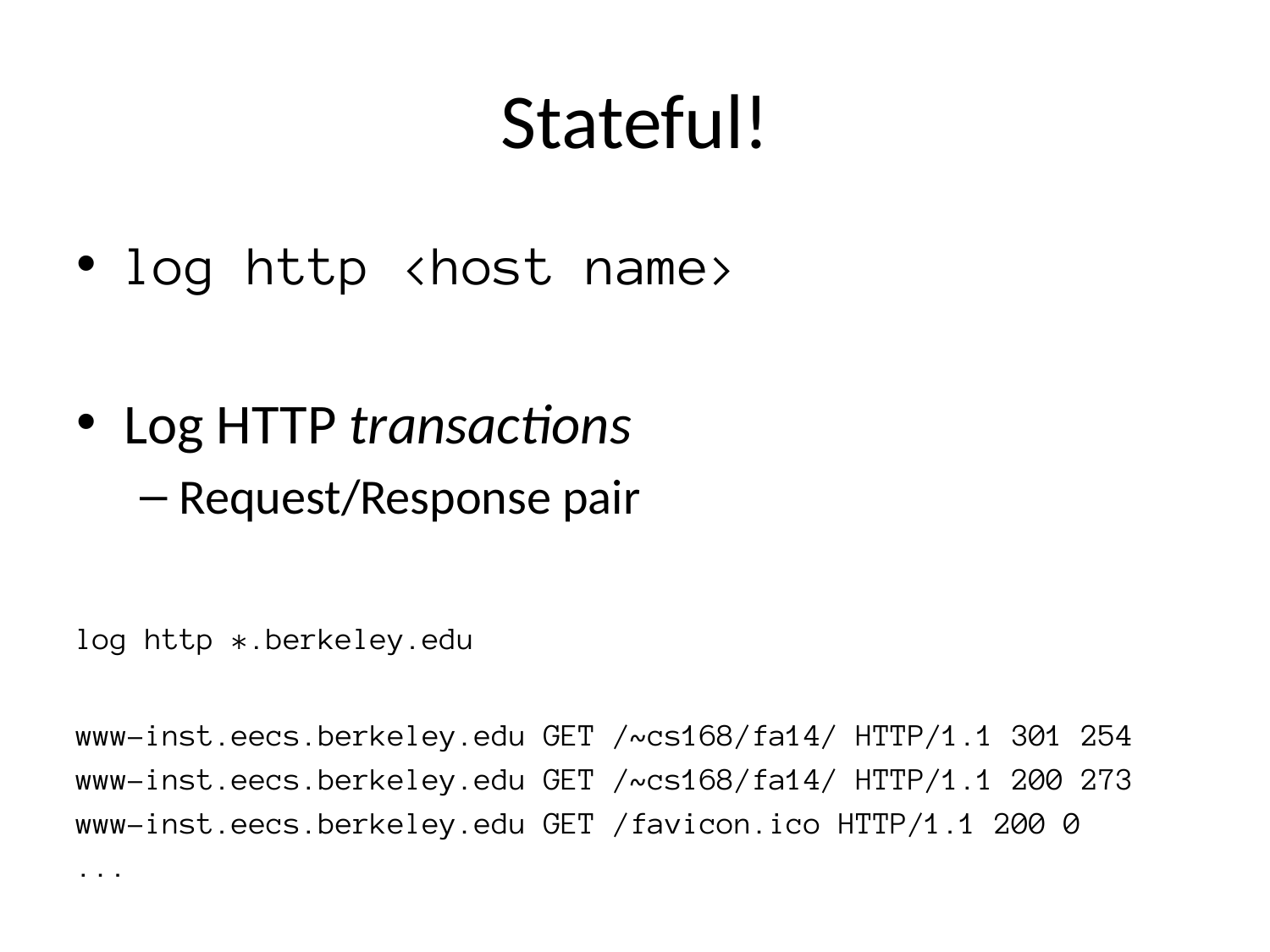

# Stateful!
log http <host name>
Log HTTP transactions
Request/Response pair

log http *.berkeley.edu
www-inst.eecs.berkeley.edu GET /~cs168/fa14/ HTTP/1.1 301 254
www-inst.eecs.berkeley.edu GET /~cs168/fa14/ HTTP/1.1 200 273
www-inst.eecs.berkeley.edu GET /favicon.ico HTTP/1.1 200 0
...